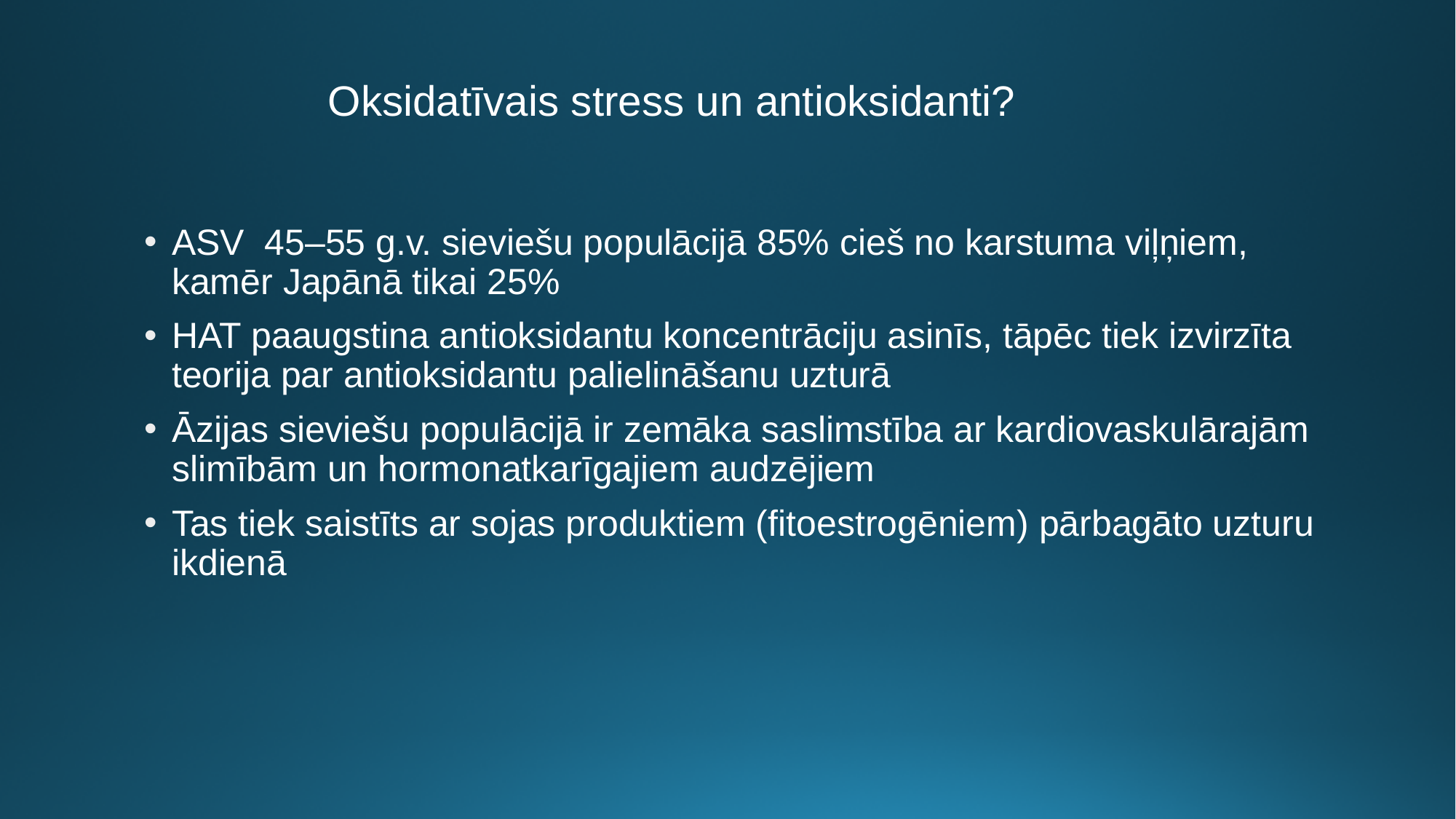

Oksidatīvais stress un antioksidanti?
ASV  45–55 g.v. sieviešu populācijā 85% cieš no karstuma viļņiem, kamēr Japānā tikai 25%
HAT paaugstina antioksidantu koncentrāciju asinīs, tāpēc tiek izvirzīta teorija par antioksidantu palielināšanu uzturā
Āzijas sieviešu populācijā ir zemāka saslimstība ar kardiovaskulārajām slimībām un hormonatkarīgajiem audzējiem
Tas tiek saistīts ar sojas produktiem (fitoestrogēniem) pārbagāto uzturu ikdienā